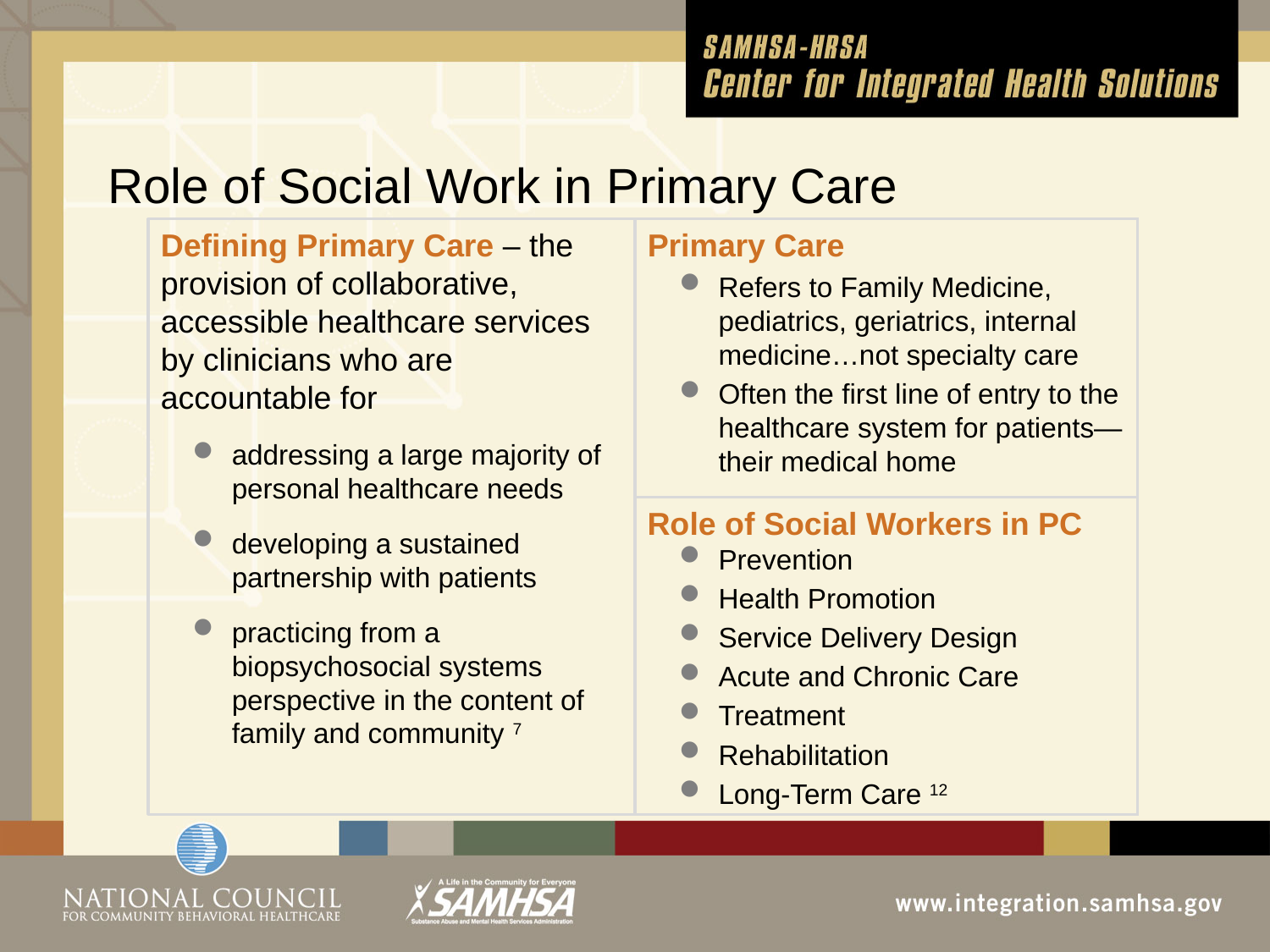

# Role of Social Work in Primary Care
Defining Primary Care – the provision of collaborative, accessible healthcare services by clinicians who are accountable for
addressing a large majority of personal healthcare needs
developing a sustained partnership with patients
practicing from a biopsychosocial systems perspective in the content of family and community 7
Primary Care
Refers to Family Medicine, pediatrics, geriatrics, internal medicine…not specialty care
Often the first line of entry to the healthcare system for patients—their medical home

Role of Social Workers in PC
Prevention
Health Promotion
Service Delivery Design
Acute and Chronic Care
Treatment
Rehabilitation
Long-Term Care 12